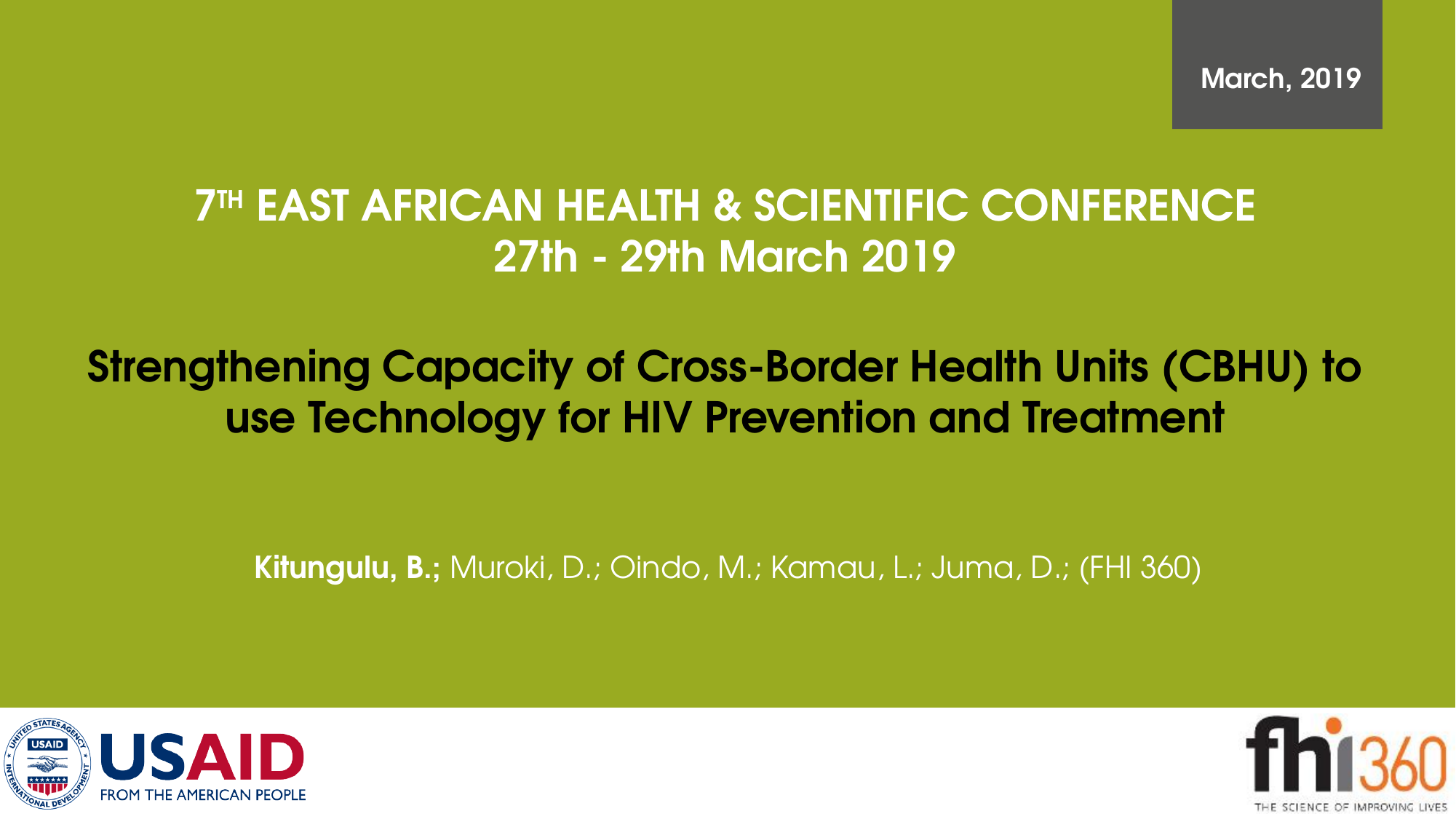

March, 2019
7TH EAST AFRICAN HEALTH & SCIENTIFIC CONFERENCE
27th - 29th March 2019
Strengthening Capacity of Cross-Border Health Units (CBHU) to use Technology for HIV Prevention and Treatment
Kitungulu, B.; Muroki, D.; Oindo, M.; Kamau, L.; Juma, D.; (FHI 360)